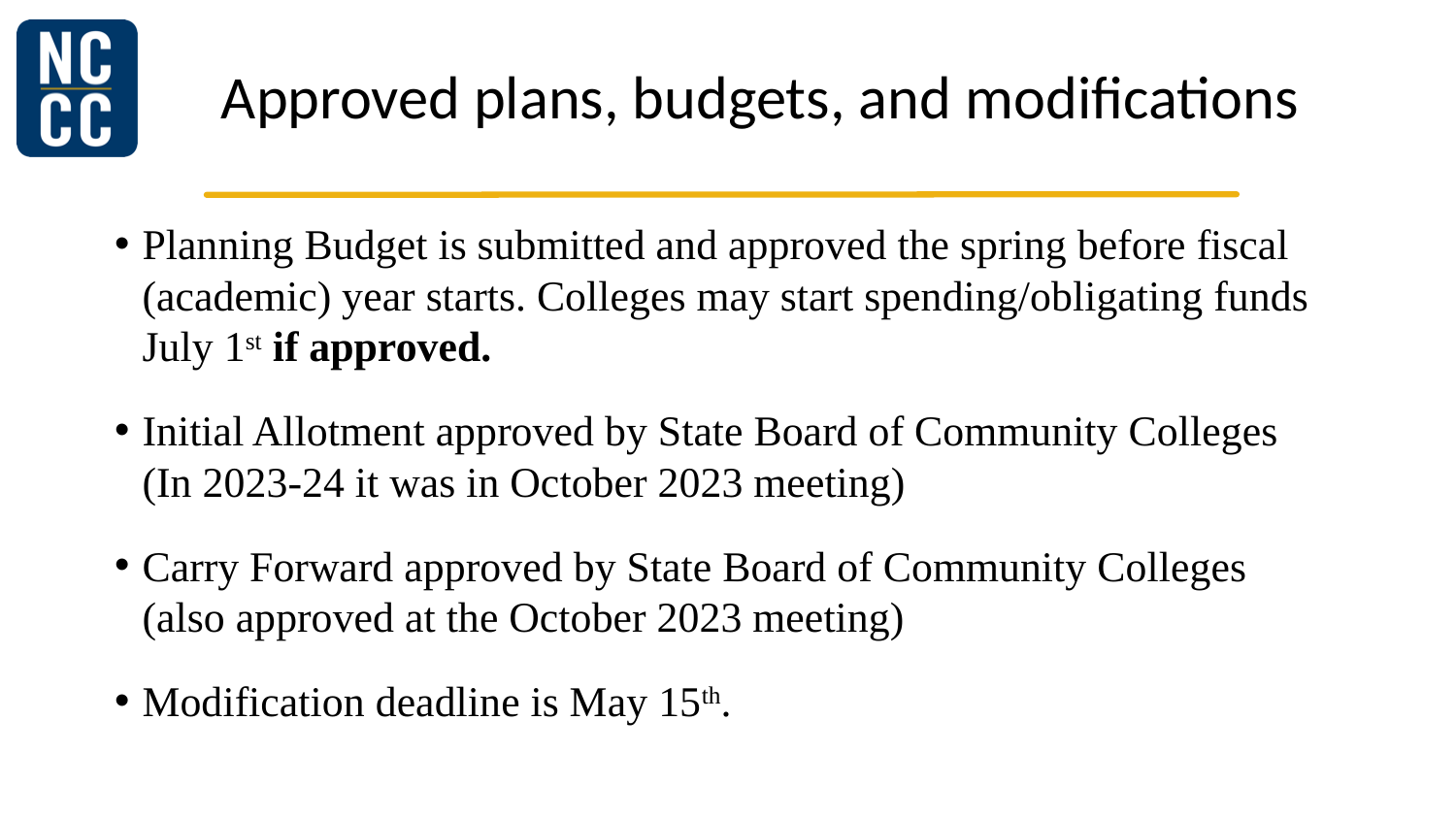

# Approved plans, budgets, and modifications
Planning Budget is submitted and approved the spring before fiscal (academic) year starts. Colleges may start spending/obligating funds
July 1st if approved.
Initial Allotment approved by State Board of Community Colleges
(In 2023-24 it was in October 2023 meeting)
Carry Forward approved by State Board of Community Colleges
(also approved at the October 2023 meeting)
Modification deadline is May 15th.